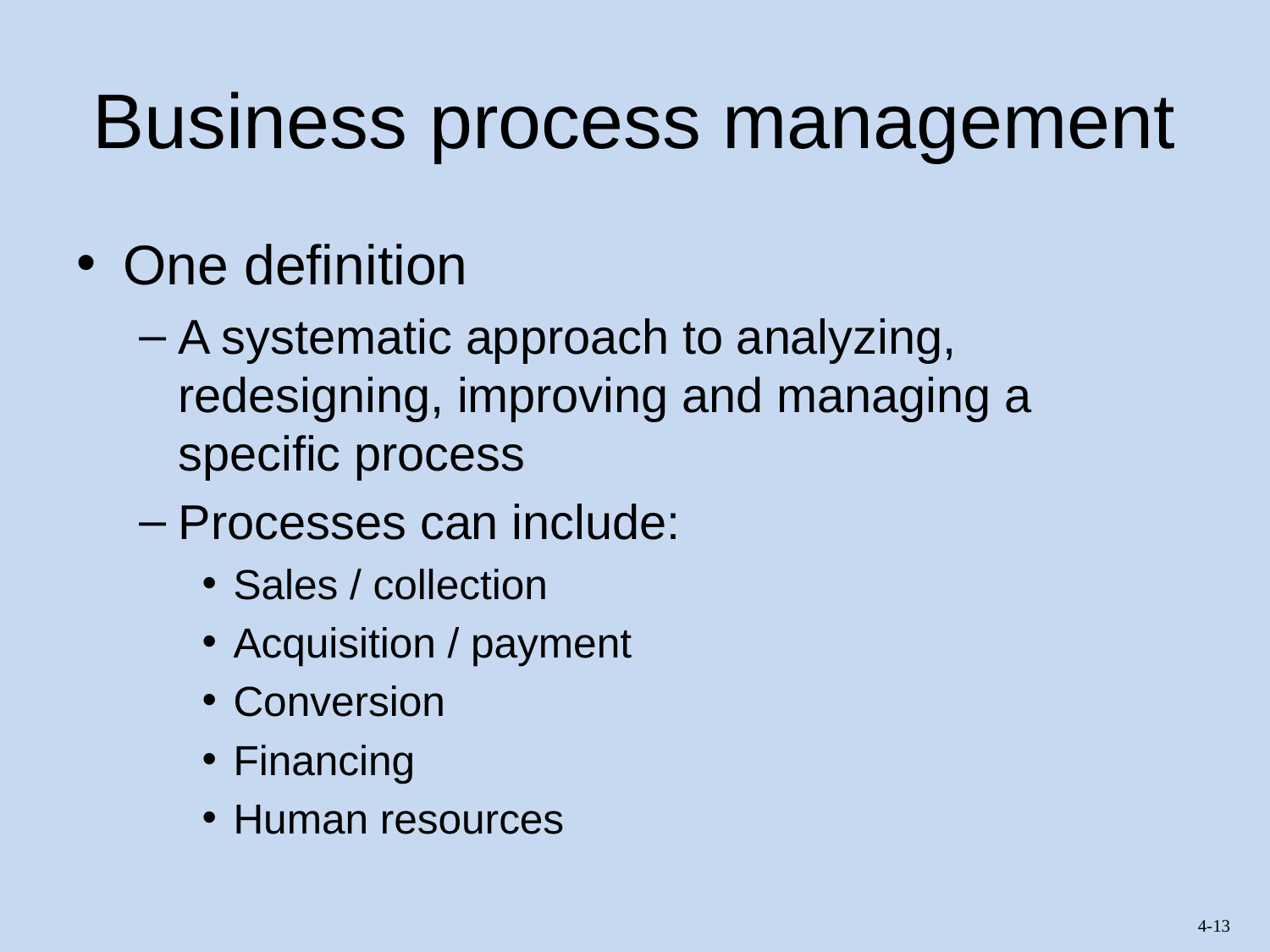

# Business process management
One definition
A systematic approach to analyzing, redesigning, improving and managing a specific process
Processes can include:
Sales / collection
Acquisition / payment
Conversion
Financing
Human resources